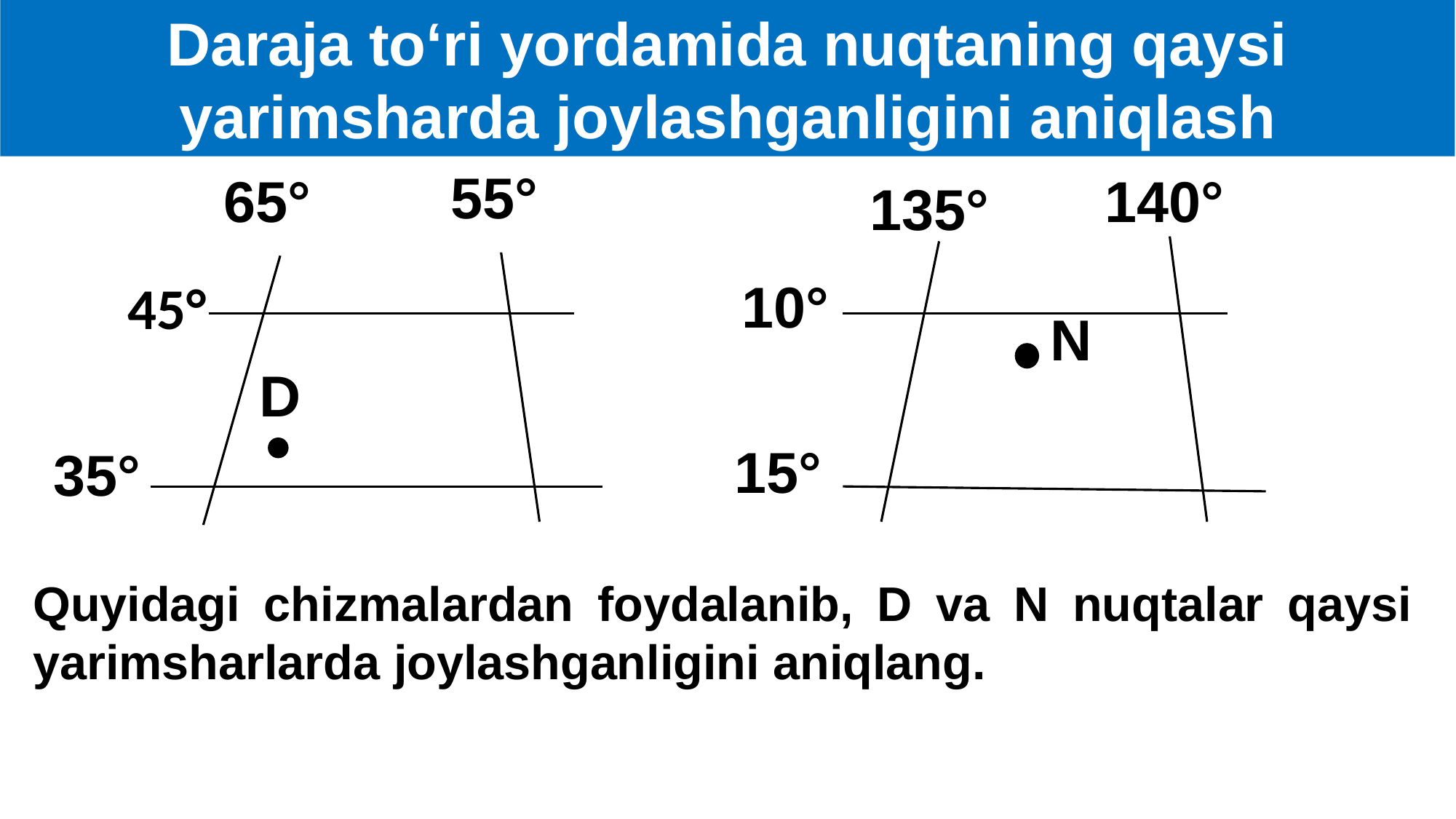

Daraja to‘ri yordamida nuqtaning qaysi yarimsharda joylashganligini aniqlash
55°
65°
140°
135°
10°
45°
N

D
15°
35°

Quyidagi chizmalardan foydalanib, D va N nuqtalar qaysi yarimsharlarda joylashganligini aniqlang.